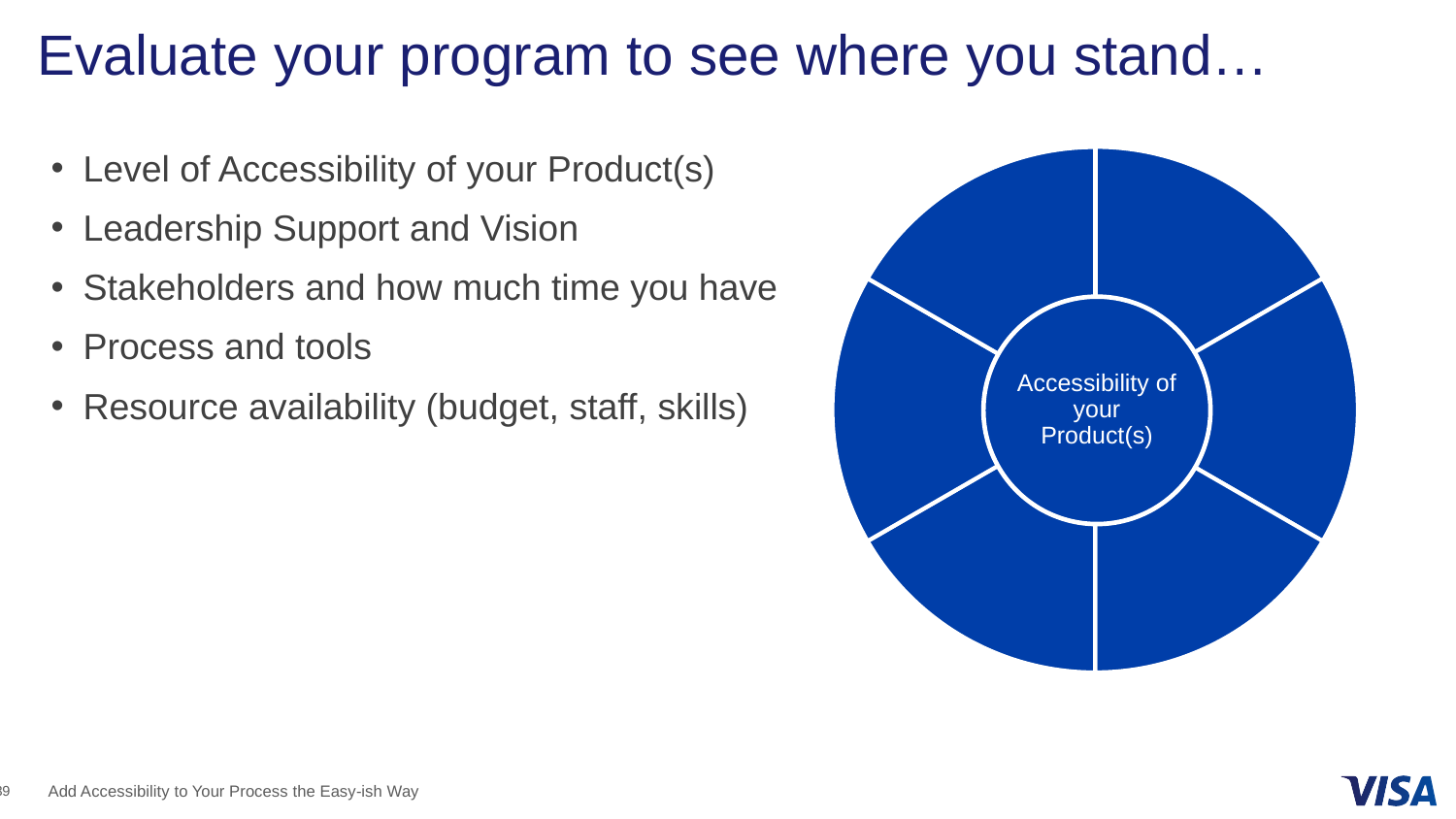

# Evaluate your program to see where you stand…
   Stakeholders
Time
Process
Resources
Skills
Leadership
Accessibility of your Product(s)
Level of Accessibility of your Product(s)
Leadership Support and Vision
Stakeholders and how much time you have
Process and tools
Resource availability (budget, staff, skills)